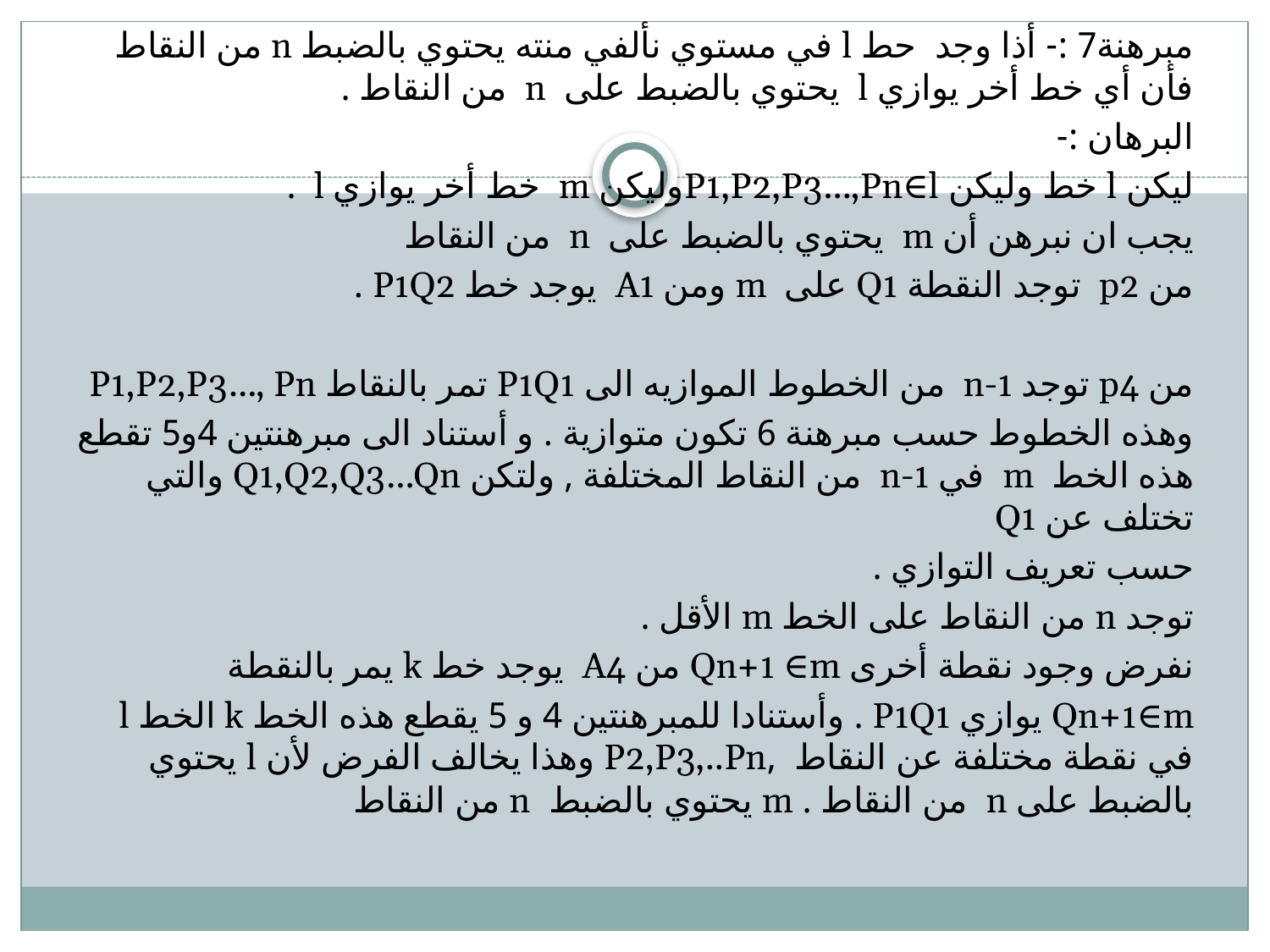

مبرهنة7 :- أذا وجد  حط l في مستوي نألفي منته يحتوي بالضبط n من النقاط فأن أي خط أخر يوازي l  يحتوي بالضبط على  n  من النقاط .
البرهان :-
ليكن l خط وليكن P1,P2,P3…,Pn∈lوليكن m  خط أخر يوازي l  .
يجب ان نبرهن أن m  يحتوي بالضبط على  n  من النقاط
من p2  توجد النقطة Q1 على  m ومن A1  يوجد خط P1Q2 .

من p4 توجد n-1  من الخطوط الموازيه الى P1Q1 تمر بالنقاط P1,P2,P3…, Pn
وهذه الخطوط حسب مبرهنة 6 تكون متوازية . و أستناد الى مبرهنتين 4و5 تقطع هذه الخط  m  في n-1  من النقاط المختلفة , ولتكن Q1,Q2,Q3…Qn والتي تختلف عن Q1
حسب تعريف التوازي .
توجد n من النقاط على الخط m الأقل .
نفرض وجود نقطة أخرى Qn+1 ∈m من A4  يوجد خط k يمر بالنقطة
Qn+1∈m يوازي P1Q1 . وأستنادا للمبرهنتين 4 و 5 يقطع هذه الخط k الخط l في نقطة مختلفة عن النقاط  ,P2,P3,..Pn وهذا يخالف الفرض لأن l يحتوي بالضبط على n  من النقاط . m يحتوي بالضبط  n من النقاط